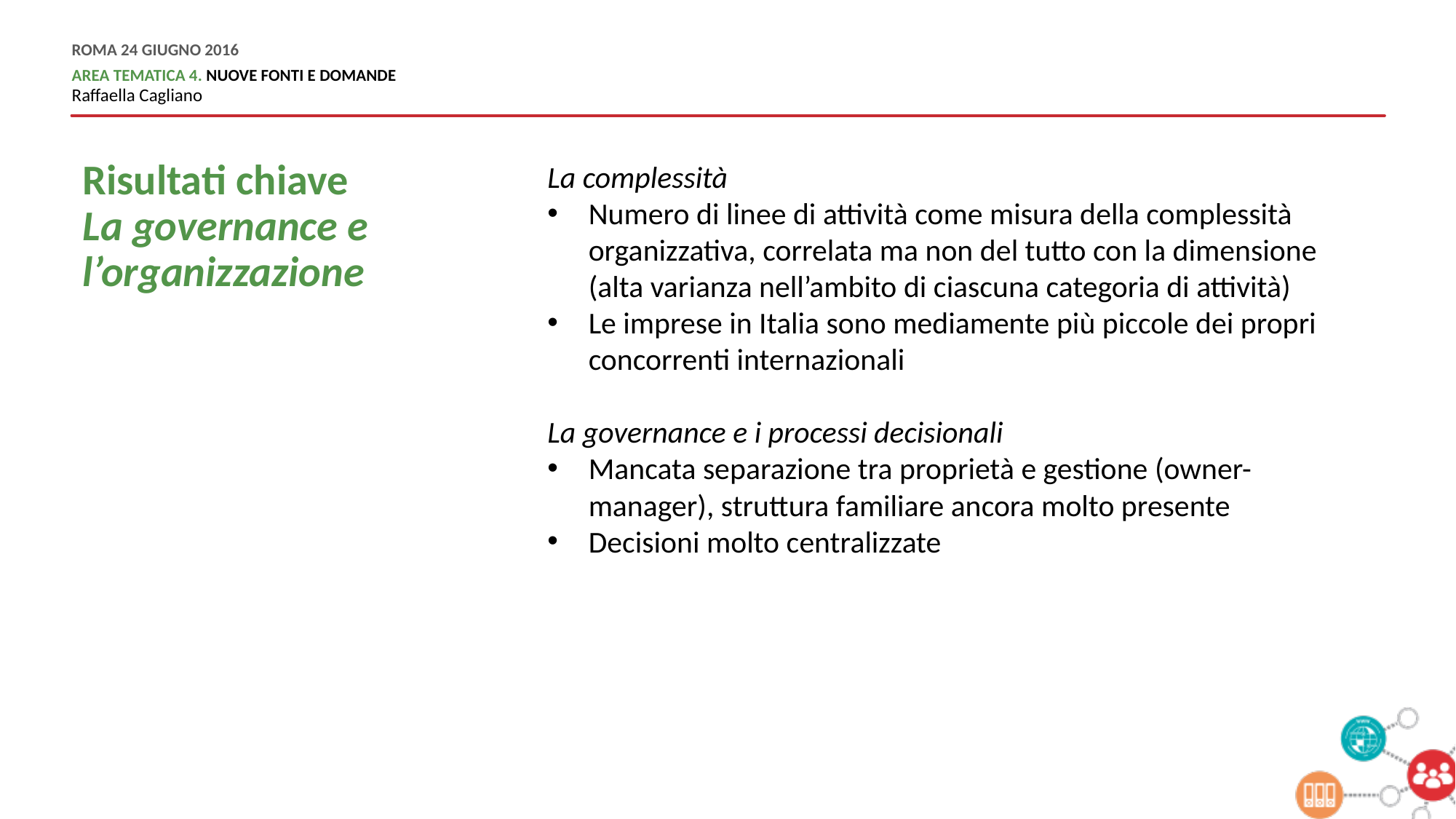

# Risultati chiave La governance e l’organizzazione
La complessità
Numero di linee di attività come misura della complessità organizzativa, correlata ma non del tutto con la dimensione (alta varianza nell’ambito di ciascuna categoria di attività)
Le imprese in Italia sono mediamente più piccole dei propri concorrenti internazionali

La governance e i processi decisionali
Mancata separazione tra proprietà e gestione (owner-manager), struttura familiare ancora molto presente
Decisioni molto centralizzate